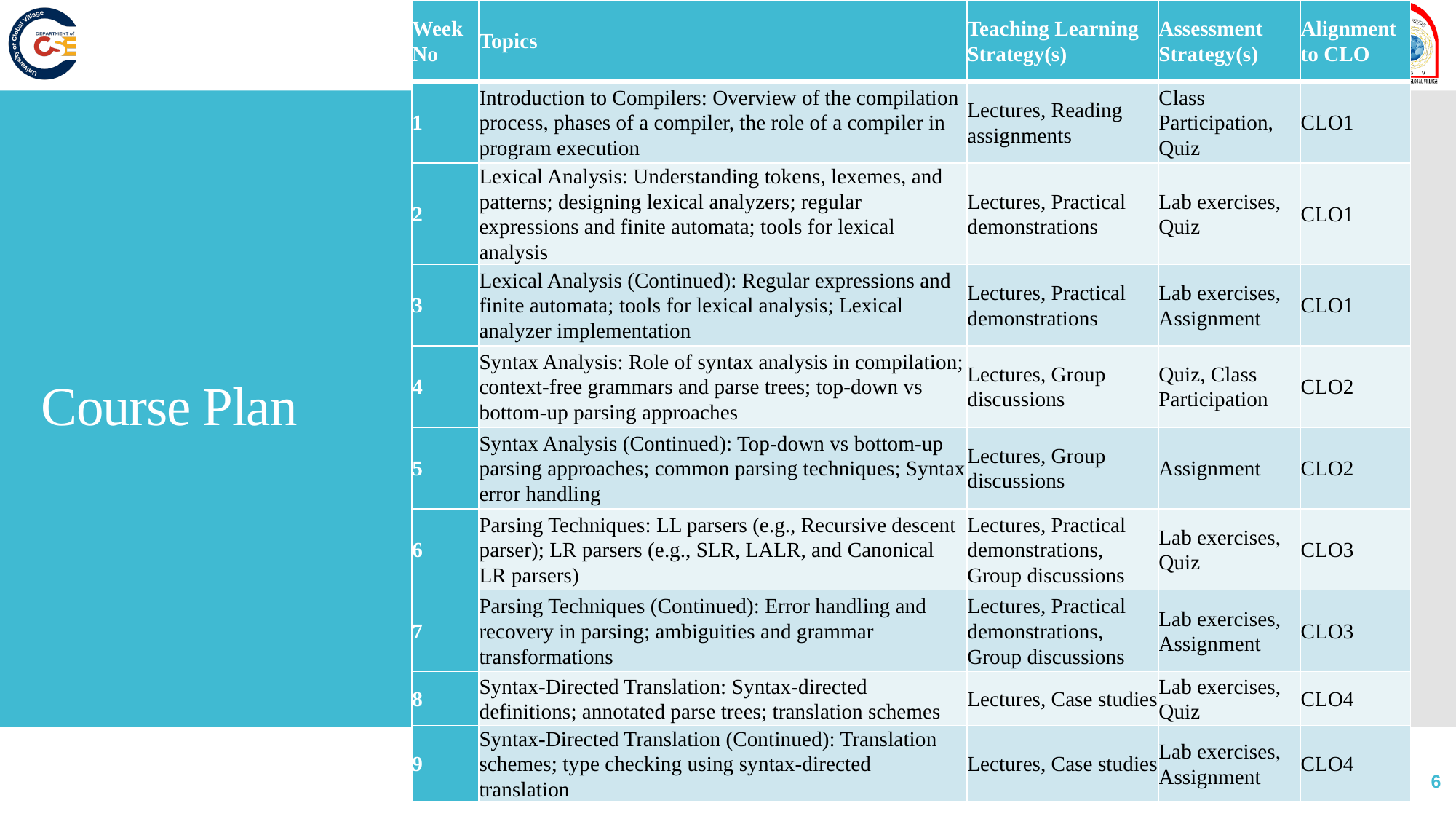

| Week No | Topics | Teaching Learning Strategy(s) | Assessment Strategy(s) | Alignment to CLO |
| --- | --- | --- | --- | --- |
| 1 | Introduction to Compilers: Overview of the compilation process, phases of a compiler, the role of a compiler in program execution | Lectures, Reading assignments | Class Participation, Quiz | CLO1 |
| 2 | Lexical Analysis: Understanding tokens, lexemes, and patterns; designing lexical analyzers; regular expressions and finite automata; tools for lexical analysis | Lectures, Practical demonstrations | Lab exercises, Quiz | CLO1 |
| 3 | Lexical Analysis (Continued): Regular expressions and finite automata; tools for lexical analysis; Lexical analyzer implementation | Lectures, Practical demonstrations | Lab exercises, Assignment | CLO1 |
| 4 | Syntax Analysis: Role of syntax analysis in compilation; context-free grammars and parse trees; top-down vs bottom-up parsing approaches | Lectures, Group discussions | Quiz, Class Participation | CLO2 |
| 5 | Syntax Analysis (Continued): Top-down vs bottom-up parsing approaches; common parsing techniques; Syntax error handling | Lectures, Group discussions | Assignment | CLO2 |
| 6 | Parsing Techniques: LL parsers (e.g., Recursive descent parser); LR parsers (e.g., SLR, LALR, and Canonical LR parsers) | Lectures, Practical demonstrations, Group discussions | Lab exercises, Quiz | CLO3 |
| 7 | Parsing Techniques (Continued): Error handling and recovery in parsing; ambiguities and grammar transformations | Lectures, Practical demonstrations, Group discussions | Lab exercises, Assignment | CLO3 |
| 8 | Syntax-Directed Translation: Syntax-directed definitions; annotated parse trees; translation schemes | Lectures, Case studies | Lab exercises, Quiz | CLO4 |
| 9 | Syntax-Directed Translation (Continued): Translation schemes; type checking using syntax-directed translation | Lectures, Case studies | Lab exercises, Assignment | CLO4 |
Course Plan
Md. Masudur Rahman, Dept. of CSE, UGV
6